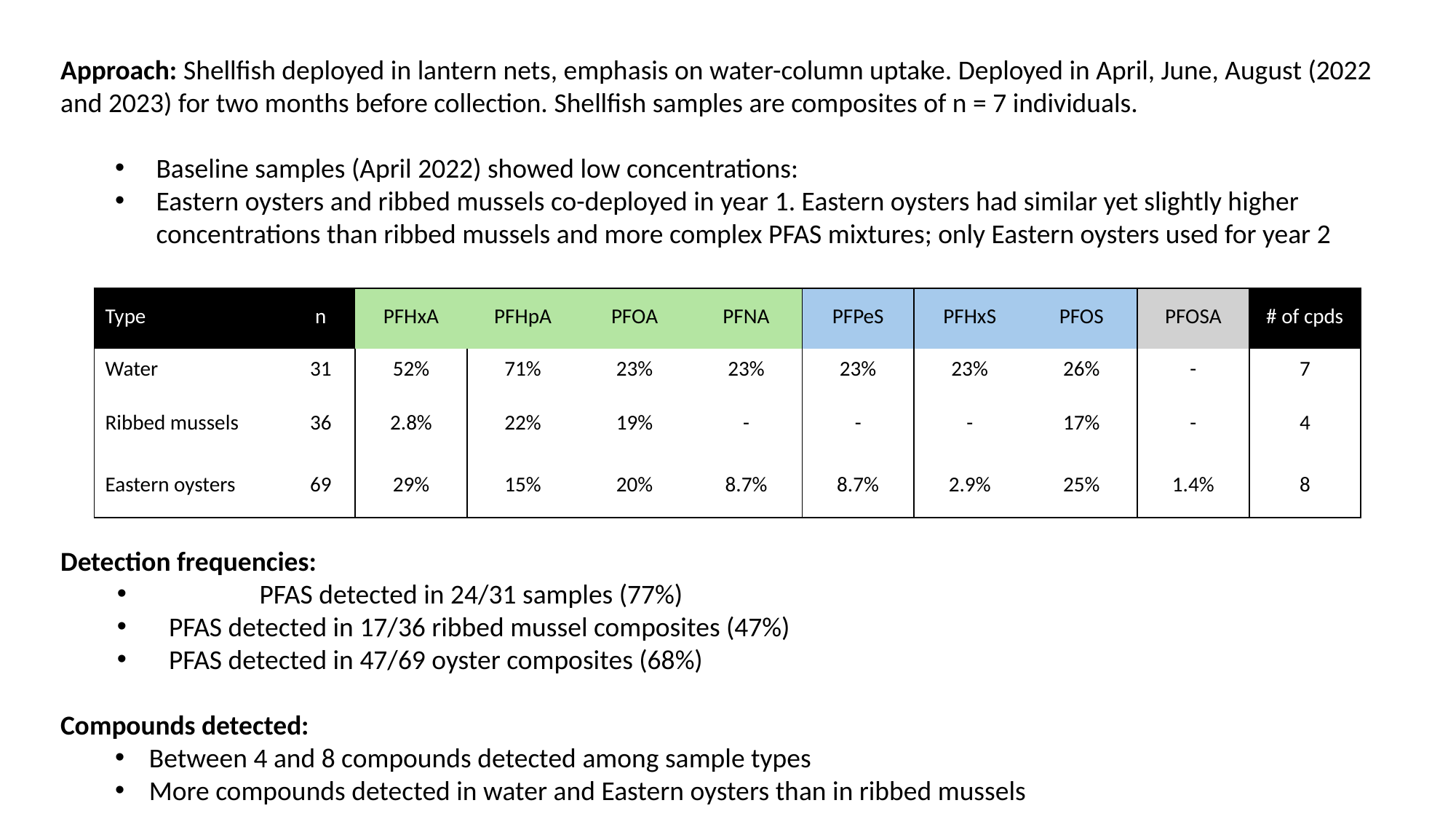

Approach: Shellfish deployed in lantern nets, emphasis on water-column uptake. Deployed in April, June, August (2022 and 2023) for two months before collection. Shellfish samples are composites of n = 7 individuals.

Baseline samples (April 2022) showed low concentrations:
Eastern oysters and ribbed mussels co-deployed in year 1. Eastern oysters had similar yet slightly higher concentrations than ribbed mussels and more complex PFAS mixtures; only Eastern oysters used for year 2

Detection frequencies:
	PFAS detected in 24/31 samples (77%)
   PFAS detected in 17/36 ribbed mussel composites (47%)
   PFAS detected in 47/69 oyster composites (68%)

Compounds detected:
Between 4 and 8 compounds detected among sample types
More compounds detected in water and Eastern oysters than in ribbed mussels

| Type | n | PFHxA | PFHpA | PFOA | PFNA | PFPeS | PFHxS | PFOS | PFOSA | # of cpds |
| --- | --- | --- | --- | --- | --- | --- | --- | --- | --- | --- |
| Water | 31 | 52% | 71% | 23% | 23% | 23% | 23% | 26% | - | 7 |
| Ribbed mussels | 36 | 2.8% | 22% | 19% | - | - | - | 17% | - | 4 |
| Eastern oysters | 69 | 29% | 15% | 20% | 8.7% | 8.7% | 2.9% | 25% | 1.4% | 8 |